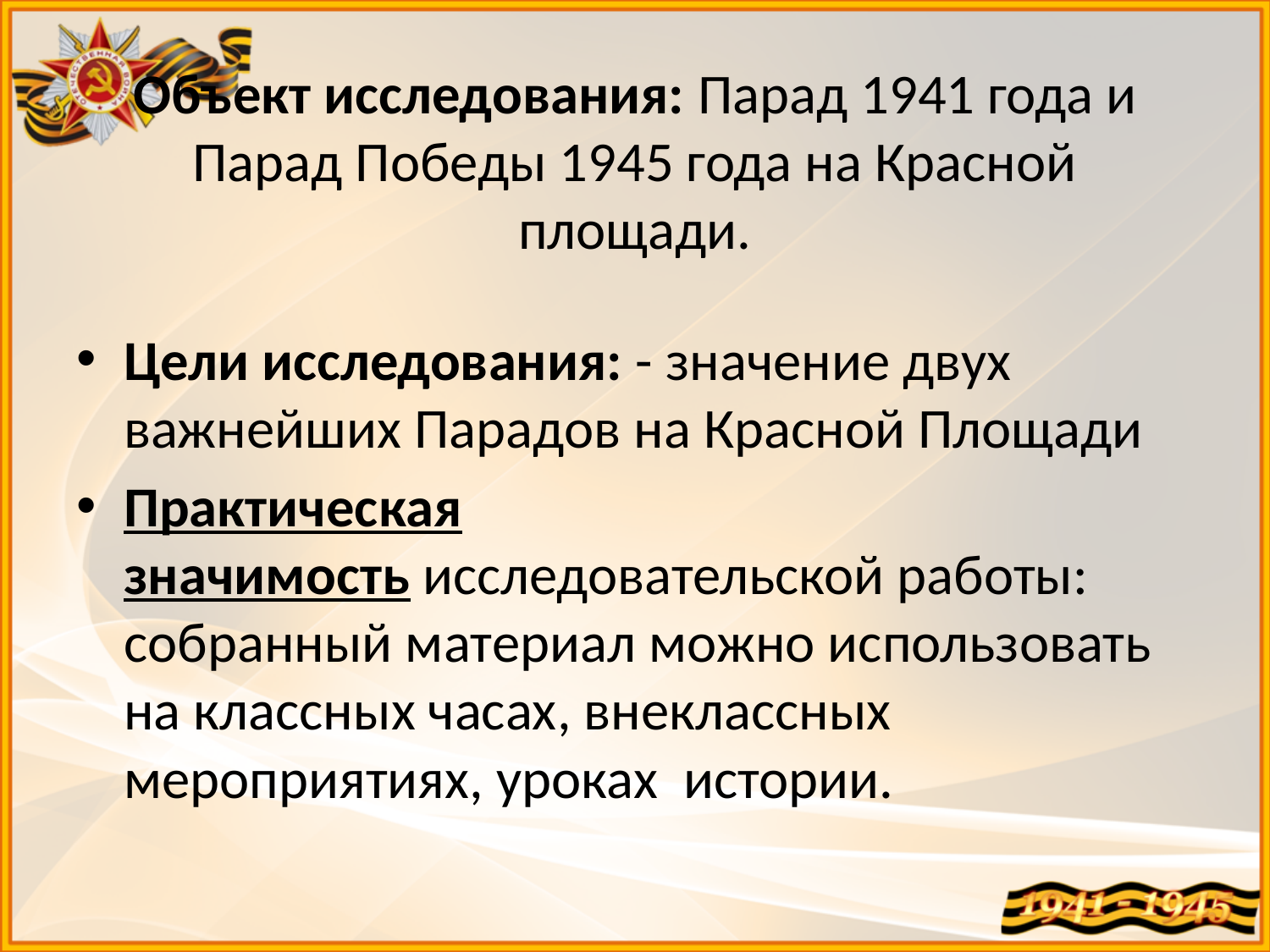

# Объект исследования: Парад 1941 года и Парад Победы 1945 года на Красной площади.
Цели исследования: - значение двух важнейших Парадов на Красной Площади
Практическая значимость исследовательской работы: собранный материал можно использовать на классных часах, внеклассных мероприятиях, уроках  истории.